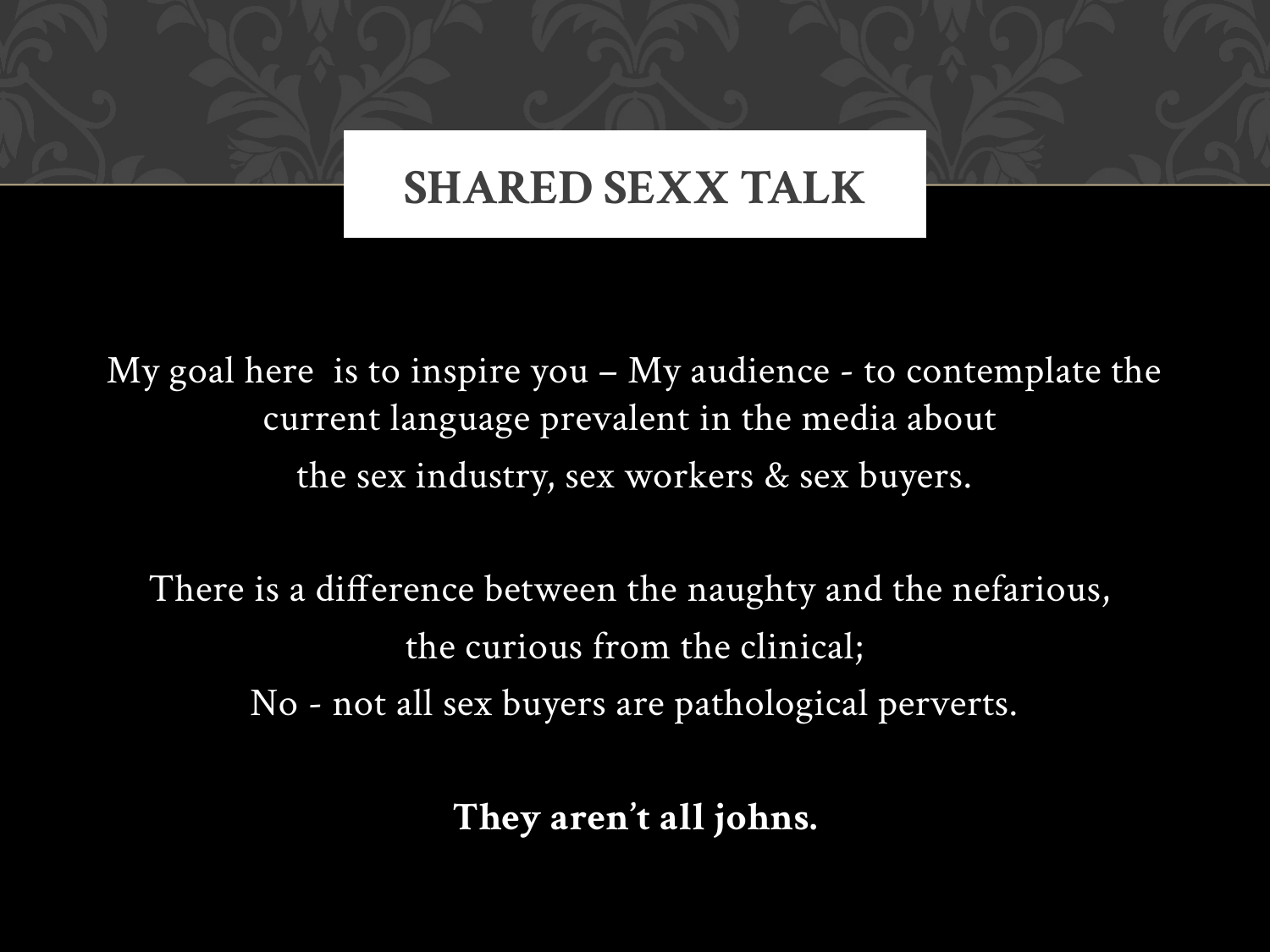

# Shared sexx talk

My goal here  is to inspire you – My audience - to contemplate the current language prevalent in the media about
the sex industry, sex workers & sex buyers.

There is a difference between the naughty and the nefarious,
the curious from the clinical;
No - not all sex buyers are pathological perverts.

 They aren’t all johns.